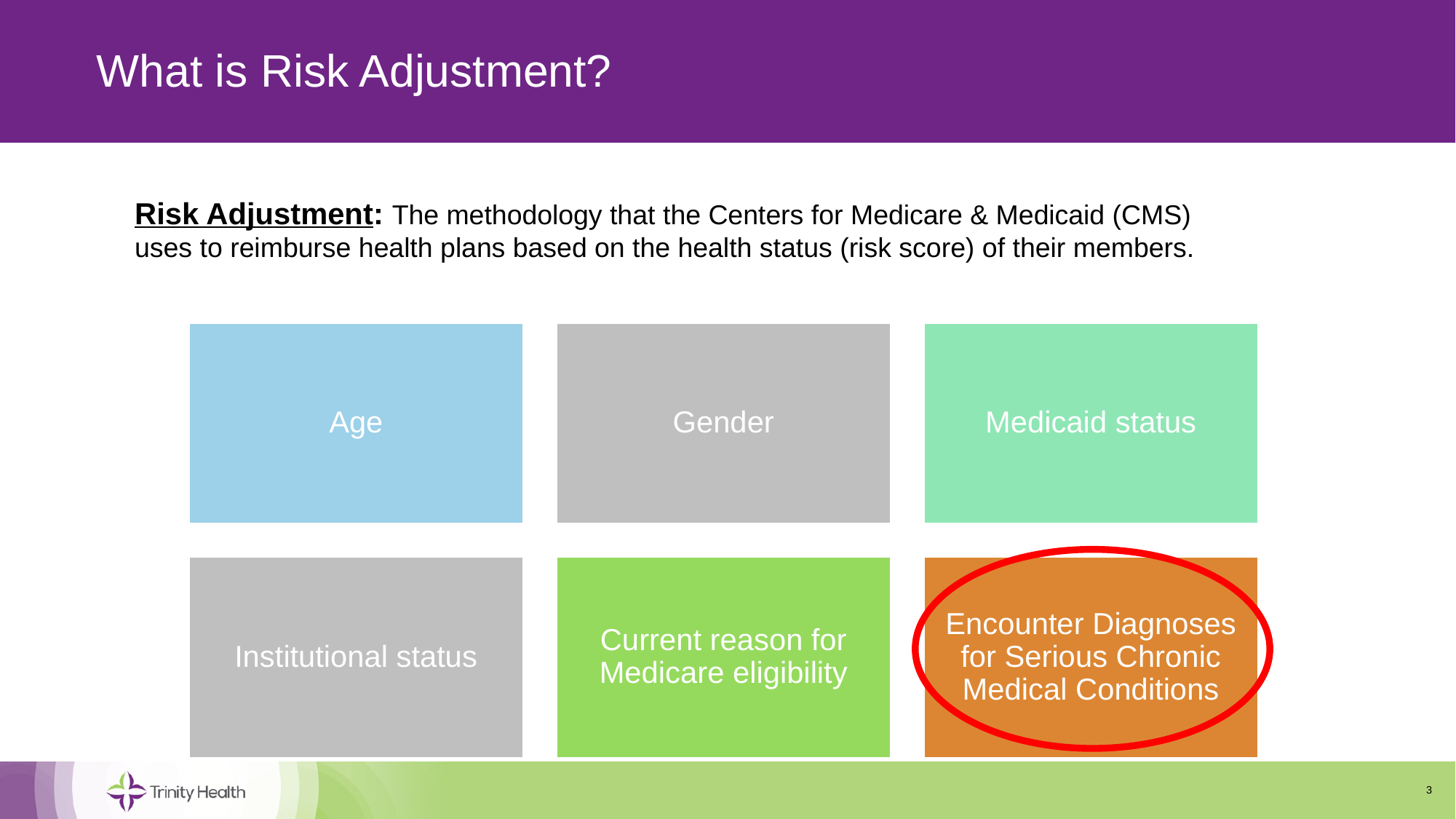

# What is Risk Adjustment?
Risk Adjustment: The methodology that the Centers for Medicare & Medicaid (CMS) uses to reimburse health plans based on the health status (risk score) of their members.
Age
Gender
Medicaid status
Institutional status
Current reason for Medicare eligibility
Encounter Diagnoses for Serious Chronic Medical Conditions

3